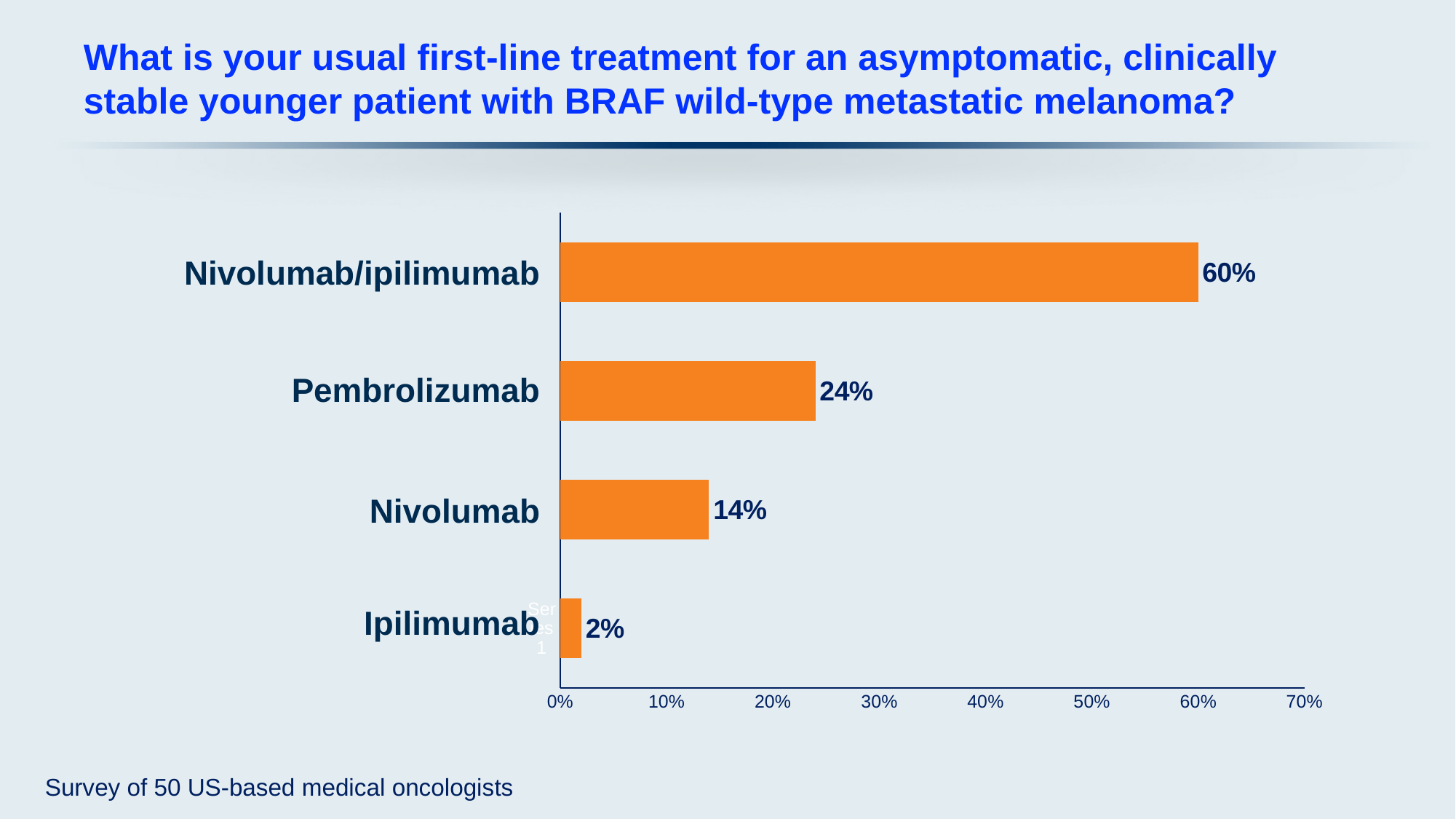

# What is your usual first-line treatment for an asymptomatic, clinically stable younger patient with BRAF wild-type metastatic melanoma?

### Chart

| Category | Series 1 |
|---|---|
|  | 0.02 |
|  | 0.14 |
|  | 0.24 |
|  | 0.6 |
Nivolumab/ipilimumab
Pembrolizumab
Nivolumab
Ipilimumab
Survey of 50 US-based medical oncologists